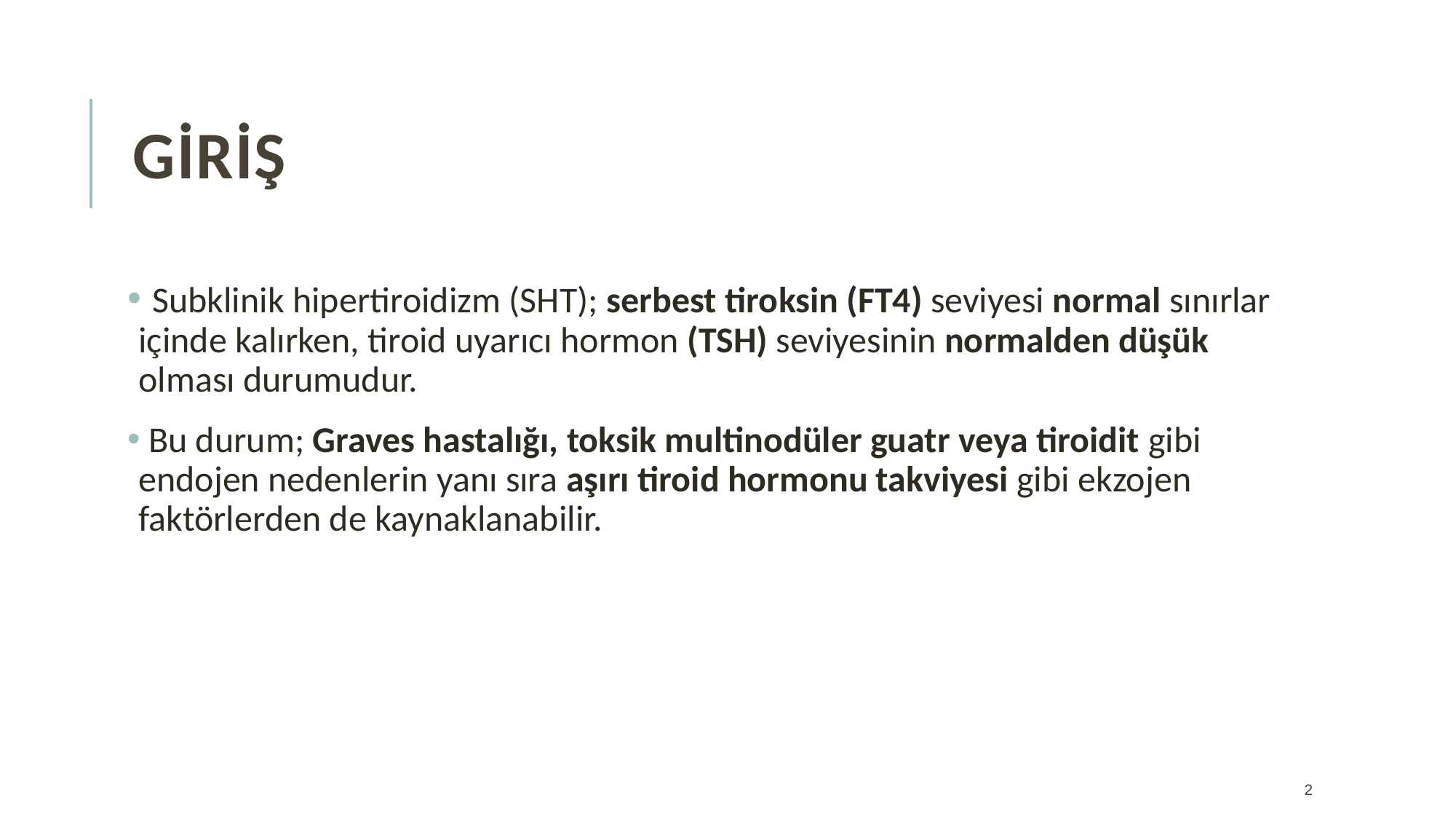

# GİRİŞ
 Subklinik hipertiroidizm (SHT); serbest tiroksin (FT4) seviyesi normal sınırlar içinde kalırken, tiroid uyarıcı hormon (TSH) seviyesinin normalden düşük olması durumudur.
 Bu durum; Graves hastalığı, toksik multinodüler guatr veya tiroidit gibi endojen nedenlerin yanı sıra aşırı tiroid hormonu takviyesi gibi ekzojen faktörlerden de kaynaklanabilir.
2